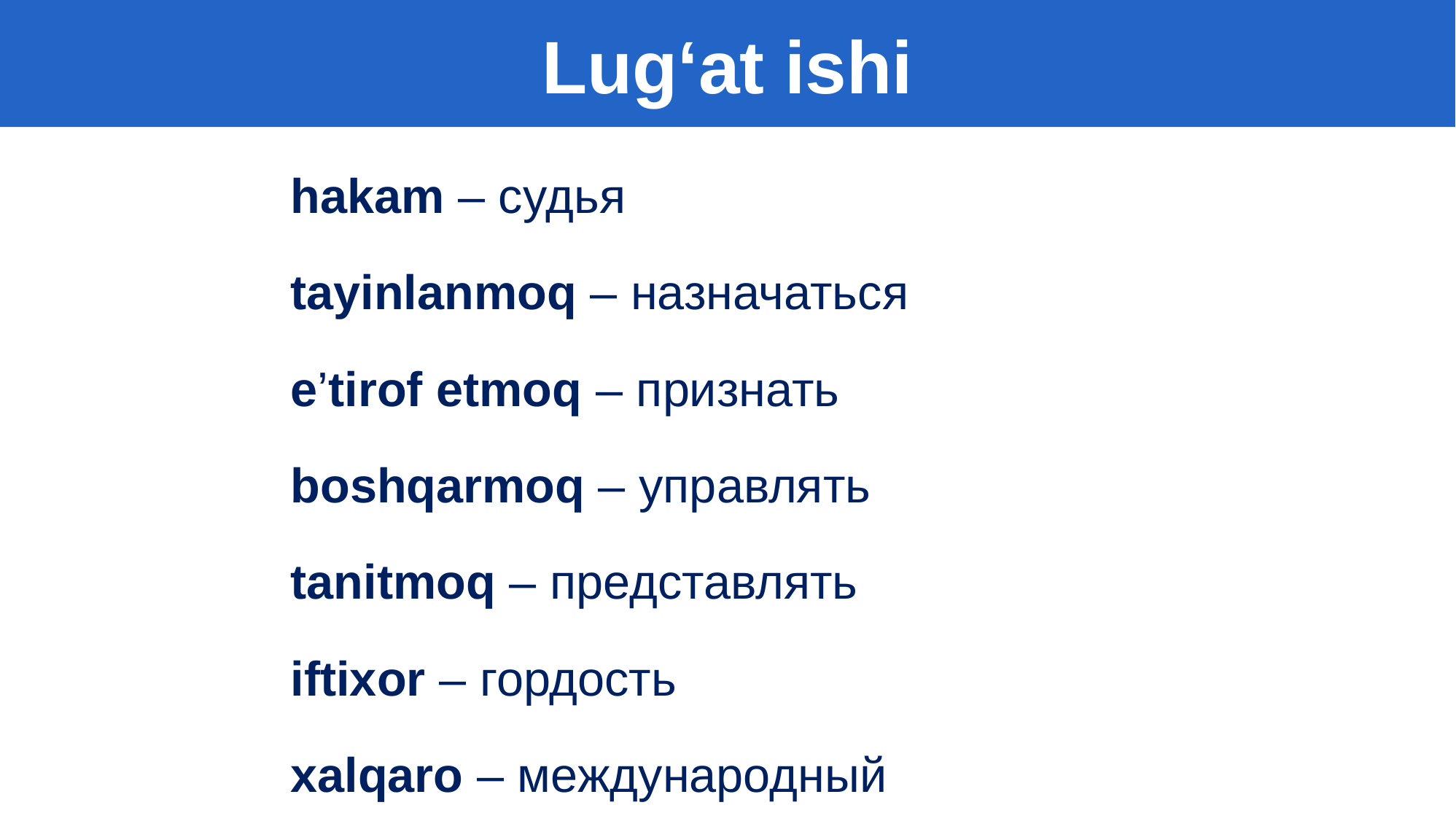

Lug‘at ishi
hakam – судья
tayinlanmoq – назначаться
e’tirof etmoq – признать
boshqarmoq – управлять
tanitmoq – представлять
iftixor – гордость
xalqaro – международный